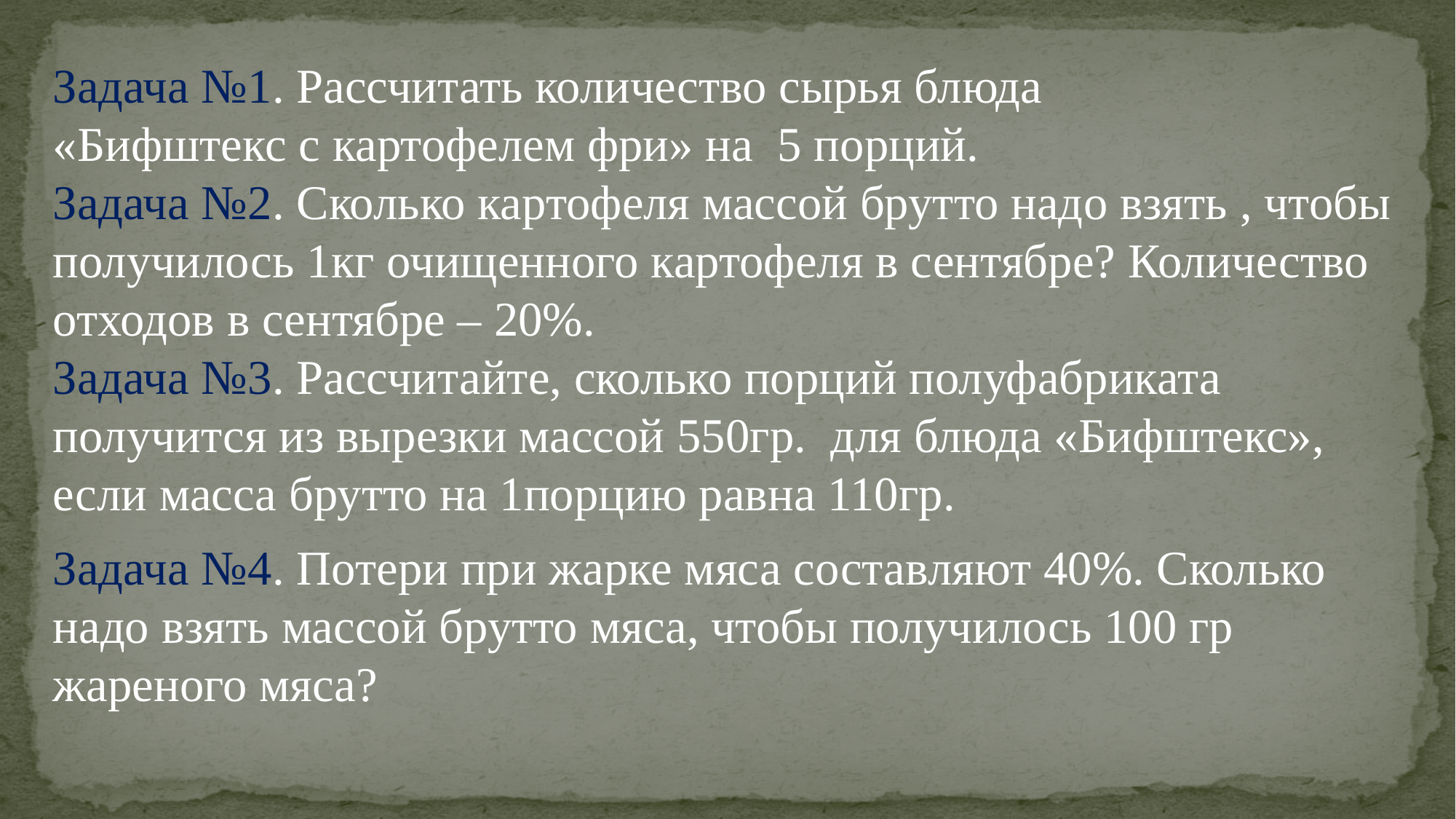

Задача №1. Рассчитать количество сырья блюда                    «Бифштекс с картофелем фри» на  5 порций.
Задача №2. Сколько картофеля массой брутто надо взять , чтобы получилось 1кг очищенного картофеля в сентябре? Количество отходов в сентябре – 20%.
Задача №3. Рассчитайте, сколько порций полуфабриката получится из вырезки массой 550гр.  для блюда «Бифштекс», если масса брутто на 1порцию равна 110гр.

Задача №4. Потери при жарке мяса составляют 40%. Сколько надо взять массой брутто мяса, чтобы получилось 100 гр жареного мяса?